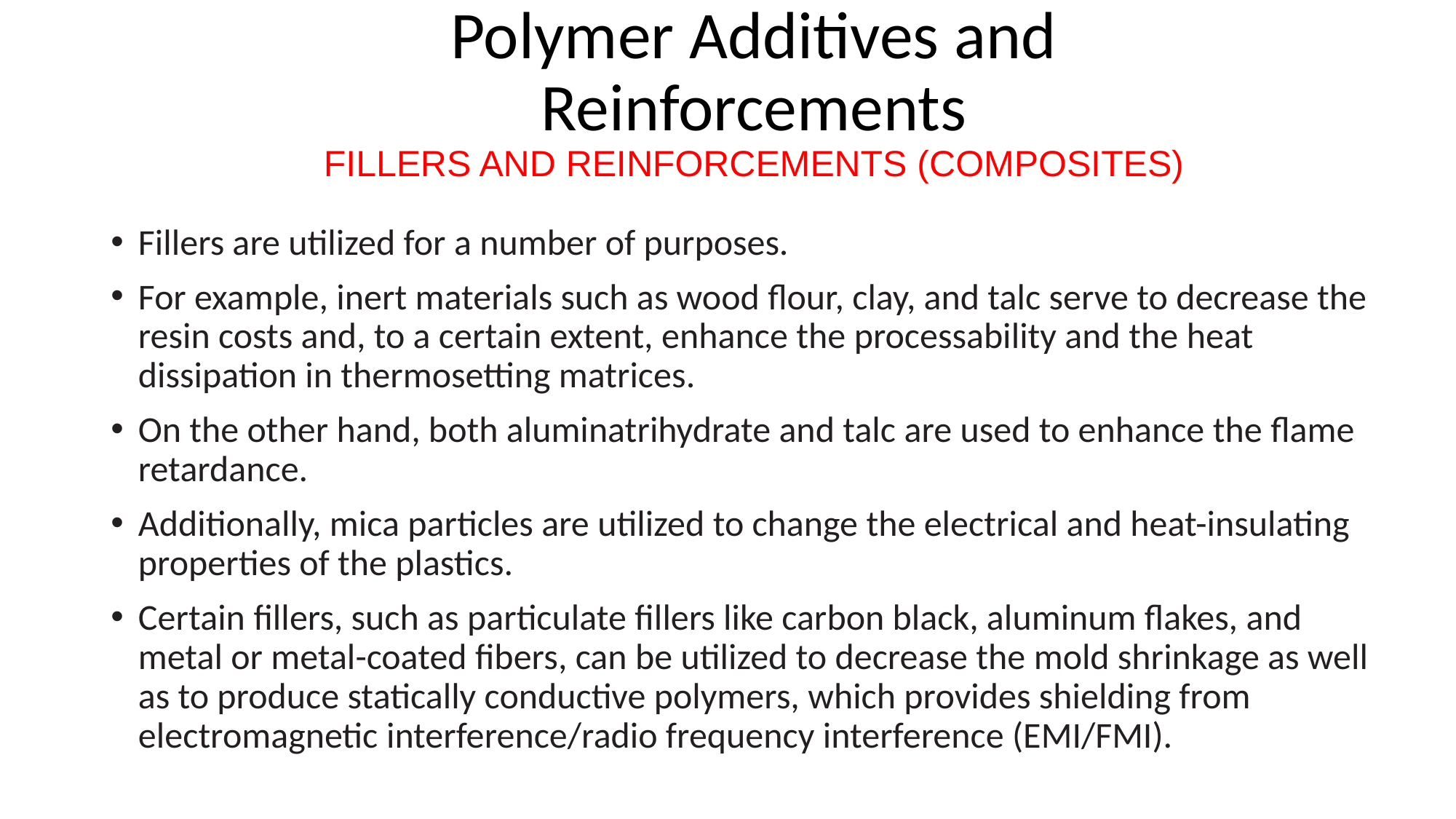

# Polymer Additives and Reinforcements FILLERS AND REINFORCEMENTS (COMPOSITES)
Fillers are utilized for a number of purposes.
For example, inert materials such as wood flour, clay, and talc serve to decrease the resin costs and, to a certain extent, enhance the processability and the heat dissipation in thermosetting matrices.
On the other hand, both aluminatrihydrate and talc are used to enhance the flame retardance.
Additionally, mica particles are utilized to change the electrical and heat-insulating properties of the plastics.
Certain fillers, such as particulate fillers like carbon black, aluminum flakes, and metal or metal-coated fibers, can be utilized to decrease the mold shrinkage as well as to produce statically conductive polymers, which provides shielding from electromagnetic interference/radio frequency interference (EMI/FMI).